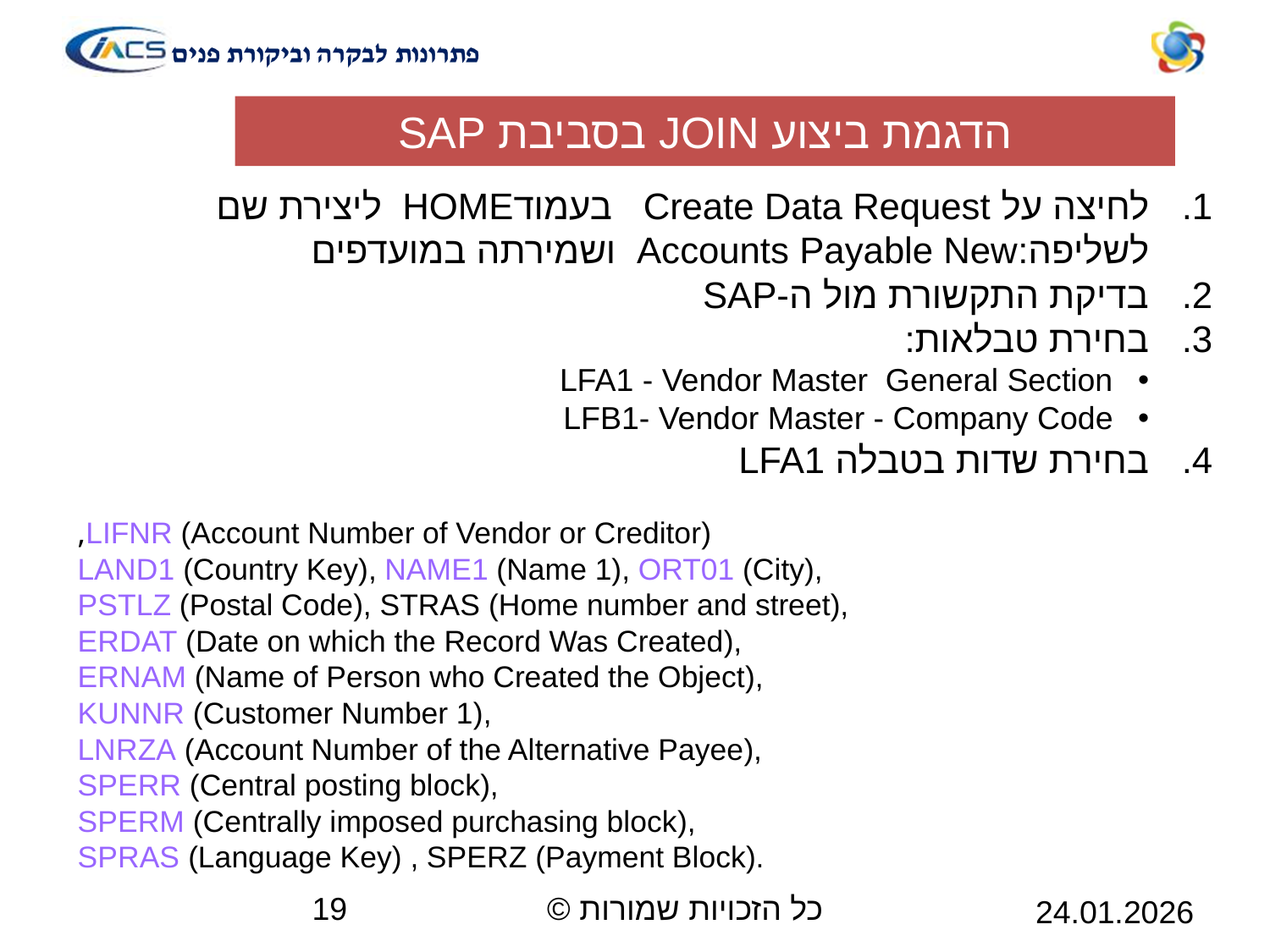

הדגמת ביצוע JOIN בסביבת SAP
לחיצה על Create Data Request   בעמודHOME  ליצירת שם לשליפה:Accounts Payable New  ושמירתה במועדפים
בדיקת התקשורת מול ה-SAP
בחירת טבלאות:
LFA1 - Vendor Master  General Section
LFB1- Vendor Master - Company Code
בחירת שדות בטבלה LFA1
LIFNR (Account Number of Vendor or Creditor),
LAND1 (Country Key), NAME1 (Name 1), ORT01 (City),
PSTLZ (Postal Code), STRAS (Home number and street),
ERDAT (Date on which the Record Was Created),
ERNAM (Name of Person who Created the Object),
KUNNR (Customer Number 1),
LNRZA (Account Number of the Alternative Payee),
SPERR (Central posting block),
SPERM (Centrally imposed purchasing block),
SPRAS (Language Key) , SPERZ (Payment Block).
19
כל הזכויות שמורות ©
24.01.2026